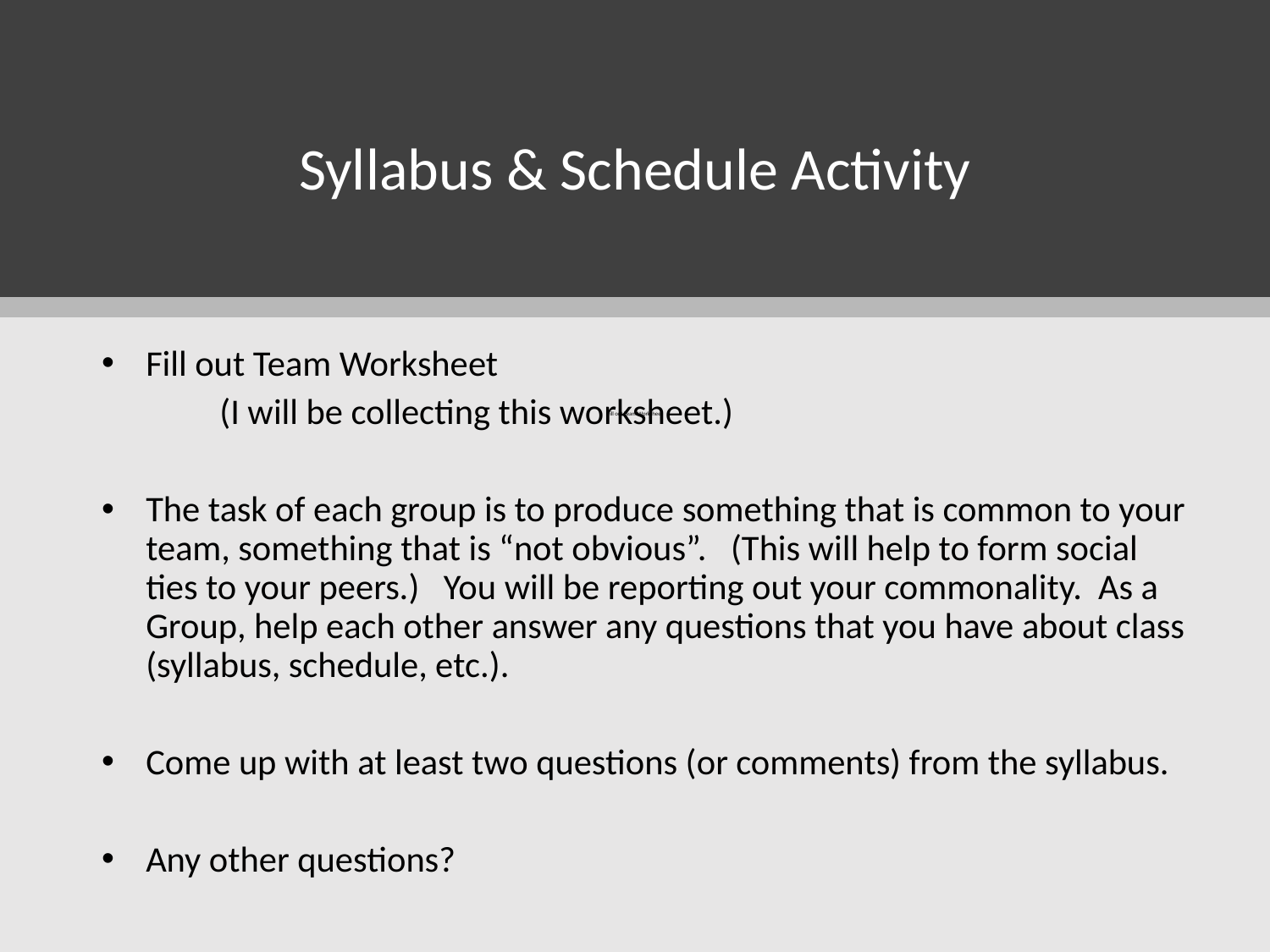

Syllabus & Schedule Activity

Fill out Team Worksheet
	(I will be collecting this worksheet.)

The task of each group is to produce something that is common to your team, something that is “not obvious”.   (This will help to form social ties to your peers.)   You will be reporting out your commonality.  As a Group, help each other answer any questions that you have about class (syllabus, schedule, etc.).

Come up with at least two questions (or comments) from the syllabus.

Any other questions?

Fill out Team Worksheet